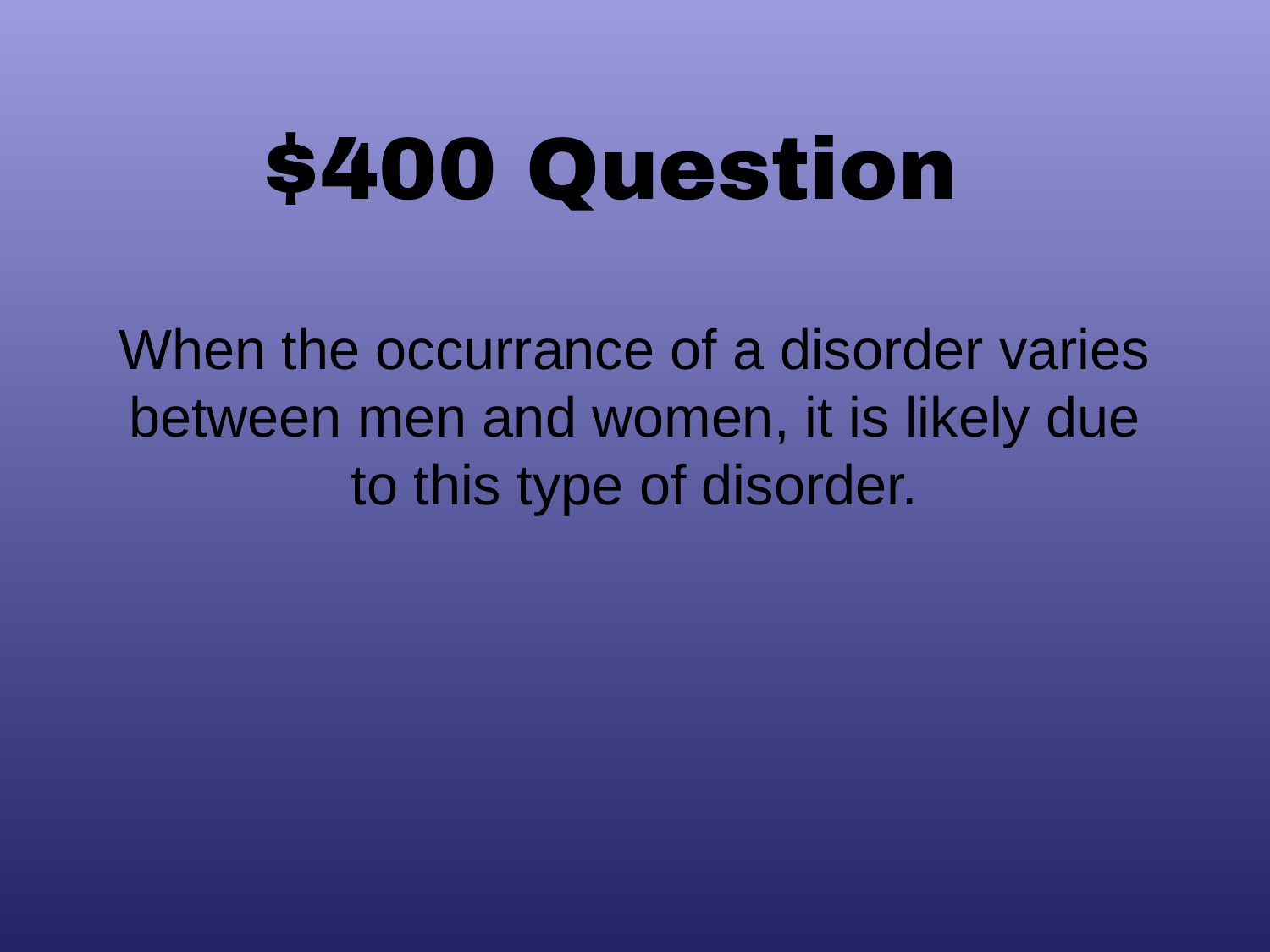

# $400 Question
When the occurrance of a disorder varies between men and women, it is likely due to this type of disorder.